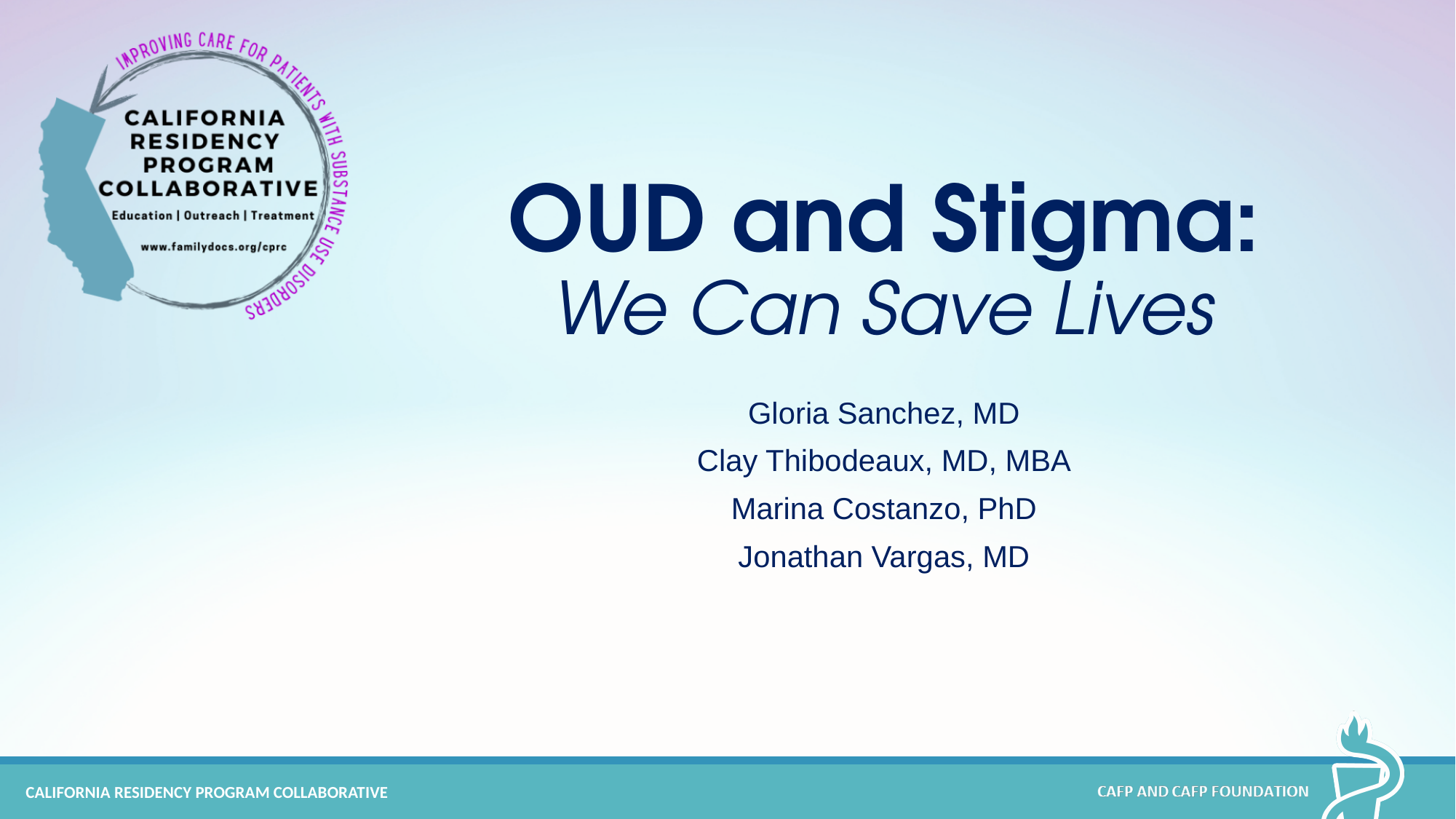

# OUD and Stigma: We Can Save Lives
Gloria Sanchez, MD
Clay Thibodeaux, MD, MBA
Marina Costanzo, PhD
Jonathan Vargas, MD